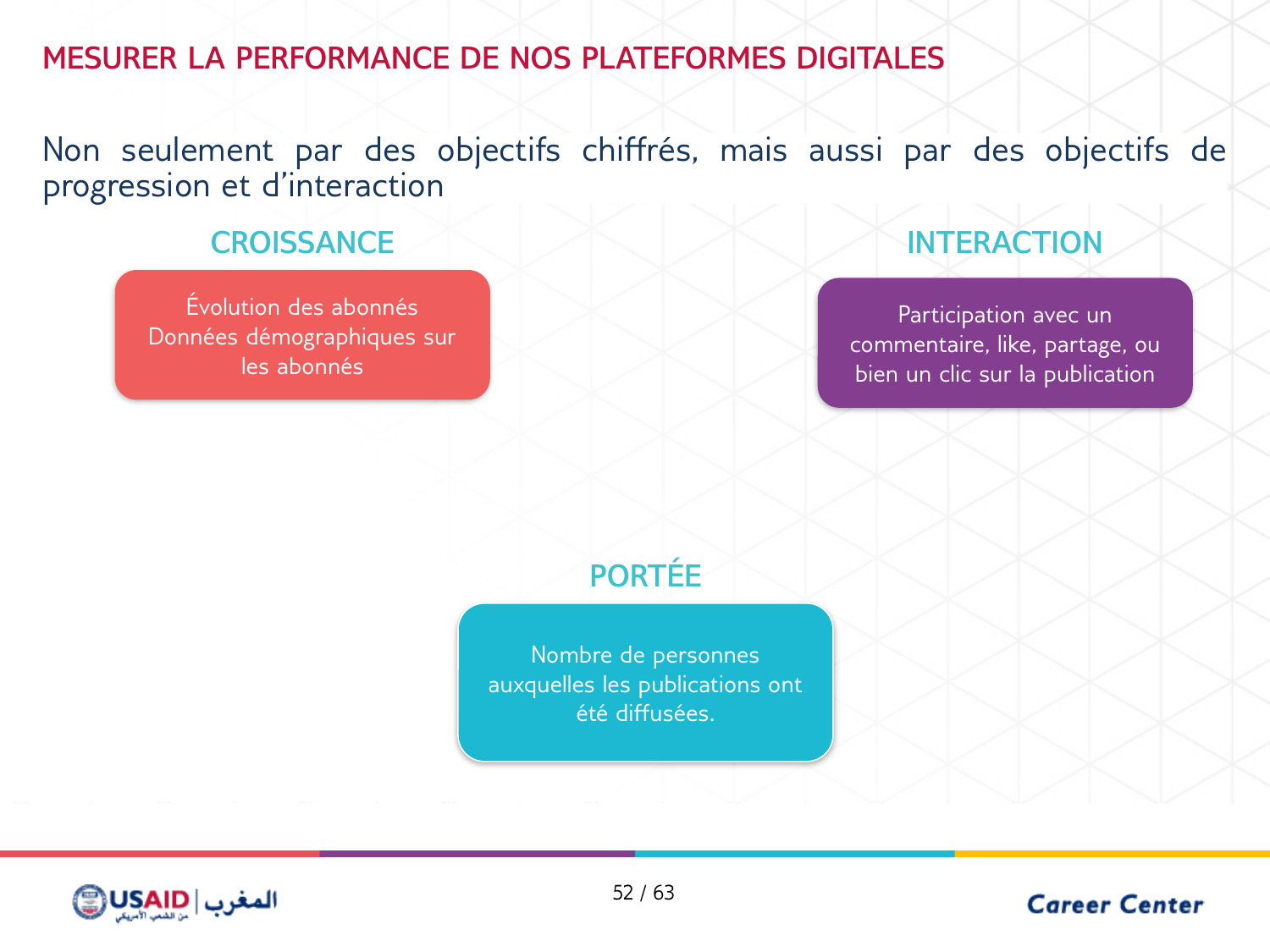

MESURER LA PERFORMANCE DE NOS PLATEFORMES DIGITALES
Non seulement par des objectifs chiffrés, mais aussi par des objectifs de progression et d’interaction
croissance
interaction
Évolution des abonnés
Données démographiques sur les abonnés
Participation avec un commentaire, like, partage, ou bien un clic sur la publication
portée
Nombre de personnes auxquelles les publications ont été diffusées.
52 / 63